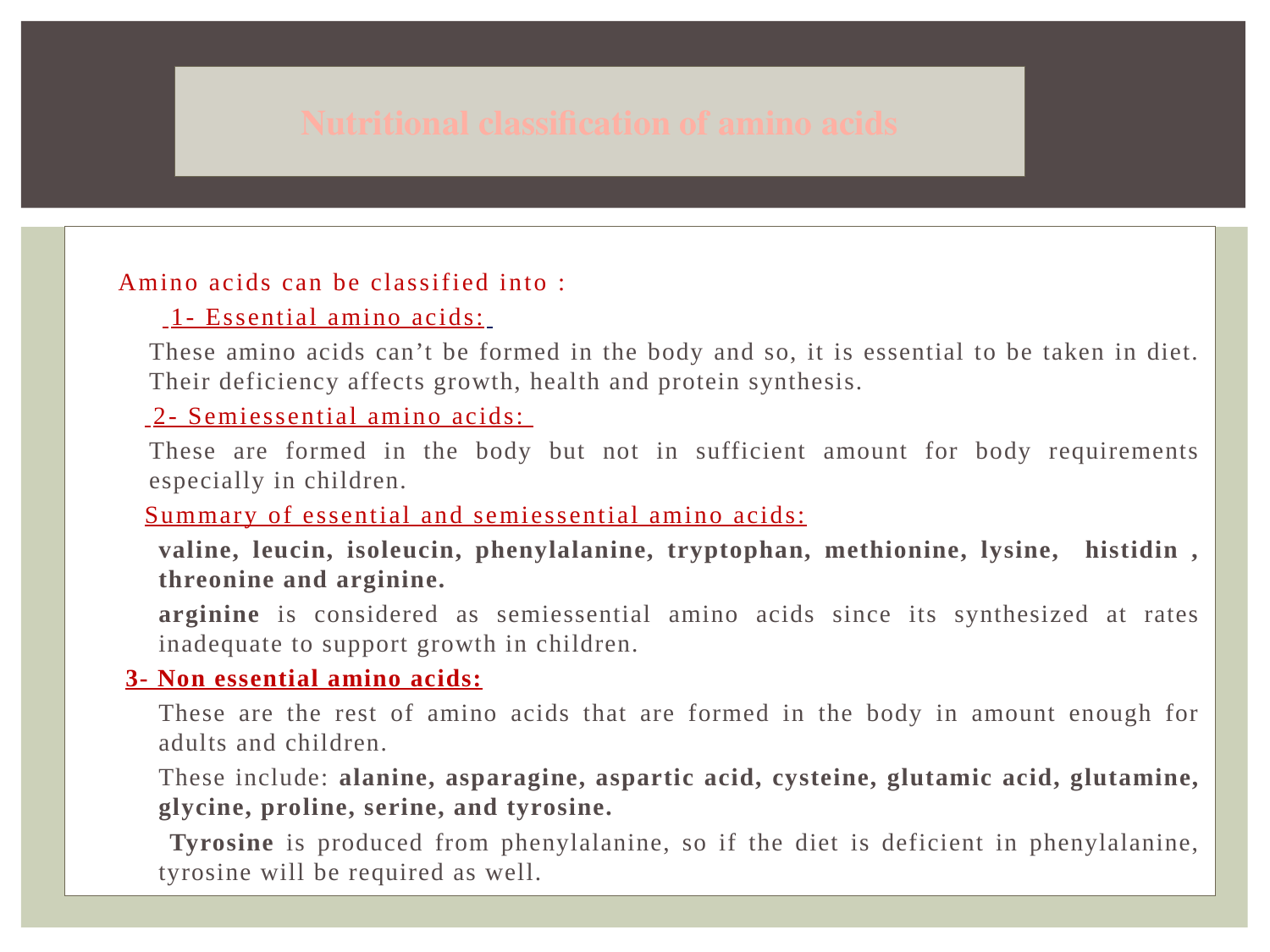

# Nutritional classification of amino acids

    Amino acids can be classified into :
          1- Essential amino acids:
These amino acids can’t be formed in the body and so, it is essential to be taken in diet. Their deficiency affects growth, health and protein synthesis.
        2- Semiessential amino acids:
These are formed in the body but not in sufficient amount for body requirements especially in children.
       Summary of essential and semiessential amino acids:
valine, leucin, isoleucin, phenylalanine, tryptophan, methionine, lysine,  histidin , threonine and arginine.
arginine is considered as semiessential amino acids since its synthesized at rates inadequate to support growth in children.
3- Non essential amino acids:
These are the rest of amino acids that are formed in the body in amount enough for adults and children.
These include: alanine, asparagine, aspartic acid, cysteine, glutamic acid, glutamine, glycine, proline, serine, and tyrosine.
 Tyrosine is produced from phenylalanine, so if the diet is deficient in phenylalanine, tyrosine will be required as well.